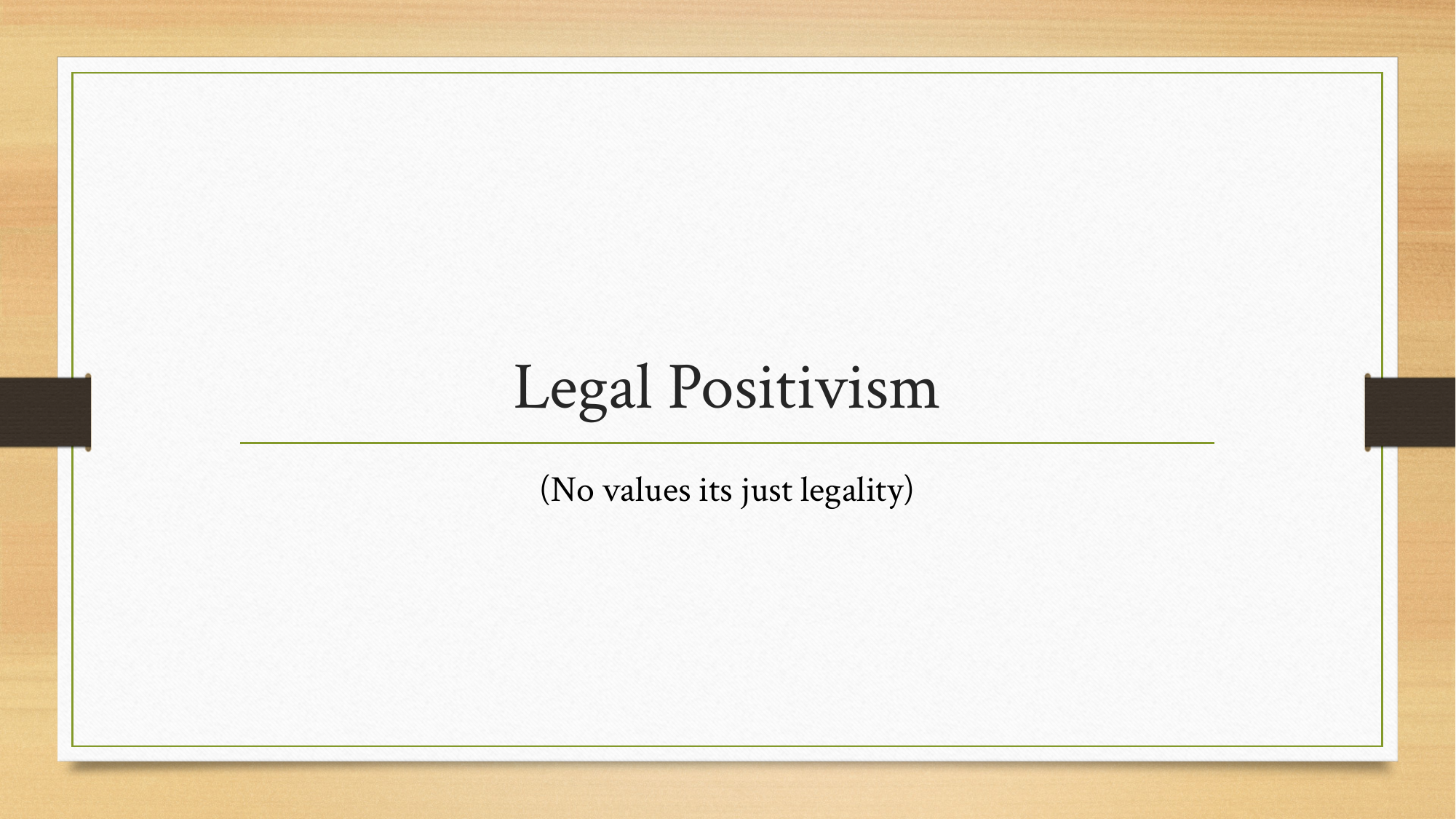

# Legal Positivism
(No values its just legality)